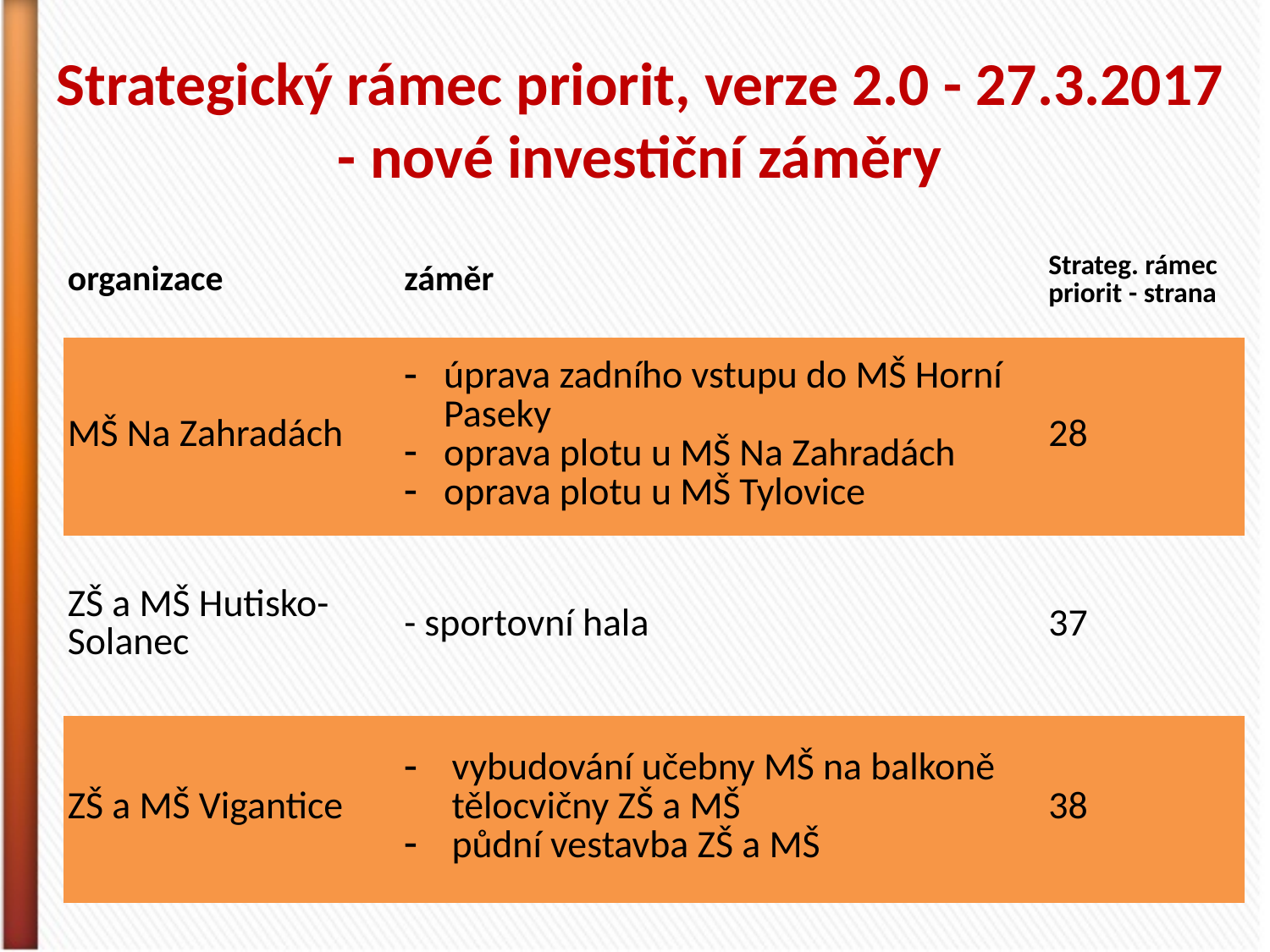

# Strategický rámec priorit, verze 2.0 - 27.3.2017 - nové investiční záměry
| organizace | záměr | Strateg. rámec priorit - strana |
| --- | --- | --- |
| MŠ Na Zahradách | úprava zadního vstupu do MŠ Horní Paseky oprava plotu u MŠ Na Zahradách oprava plotu u MŠ Tylovice | 28 |
| ZŠ a MŠ Hutisko-Solanec | - sportovní hala | 37 |
| ZŠ a MŠ Vigantice | vybudování učebny MŠ na balkoně tělocvičny ZŠ a MŠ půdní vestavba ZŠ a MŠ | 38 |